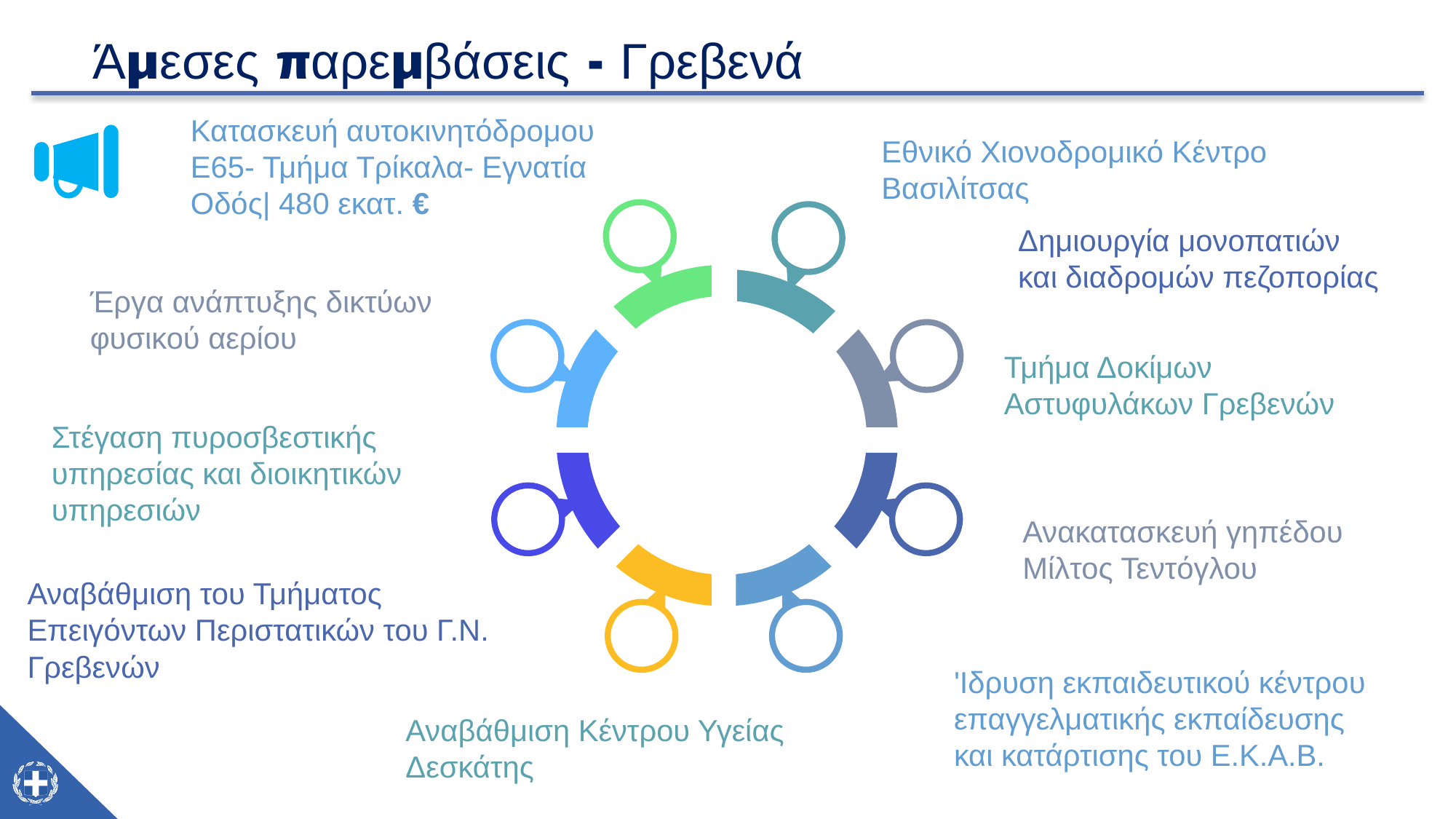

Άμεσες παρεμβάσεις - Γρεβενά
Εθνικό Χιονοδρομικό Κέντρο Βασιλίτσας

Κατασκευή αυτοκινητόδρομου Ε65- Τμήμα Τρίκαλα- Εγνατία Οδός| 480 εκατ. €

Δημιουργία μονοπατιών και διαδρομών πεζοπορίας
Έργα ανάπτυξης δικτύων
φυσικού αερίου

Ανακατασκευή γηπέδου
Μίλτος Τεντόγλου

Τμήμα Δοκίμων
Αστυφυλάκων Γρεβενών
Στέγαση πυροσβεστικής υπηρεσίας και διοικητικών υπηρεσιών

'Ιδρυση εκπαιδευτικού κέντρου επαγγελματικής εκπαίδευσης και κατάρτισης του Ε.Κ.Α.Β.
Αναβάθμιση του Τμήματος Επειγόντων Περιστατικών του Γ.Ν. Γρεβενών
Αναβάθμιση Κέντρου Υγείας Δεσκάτης